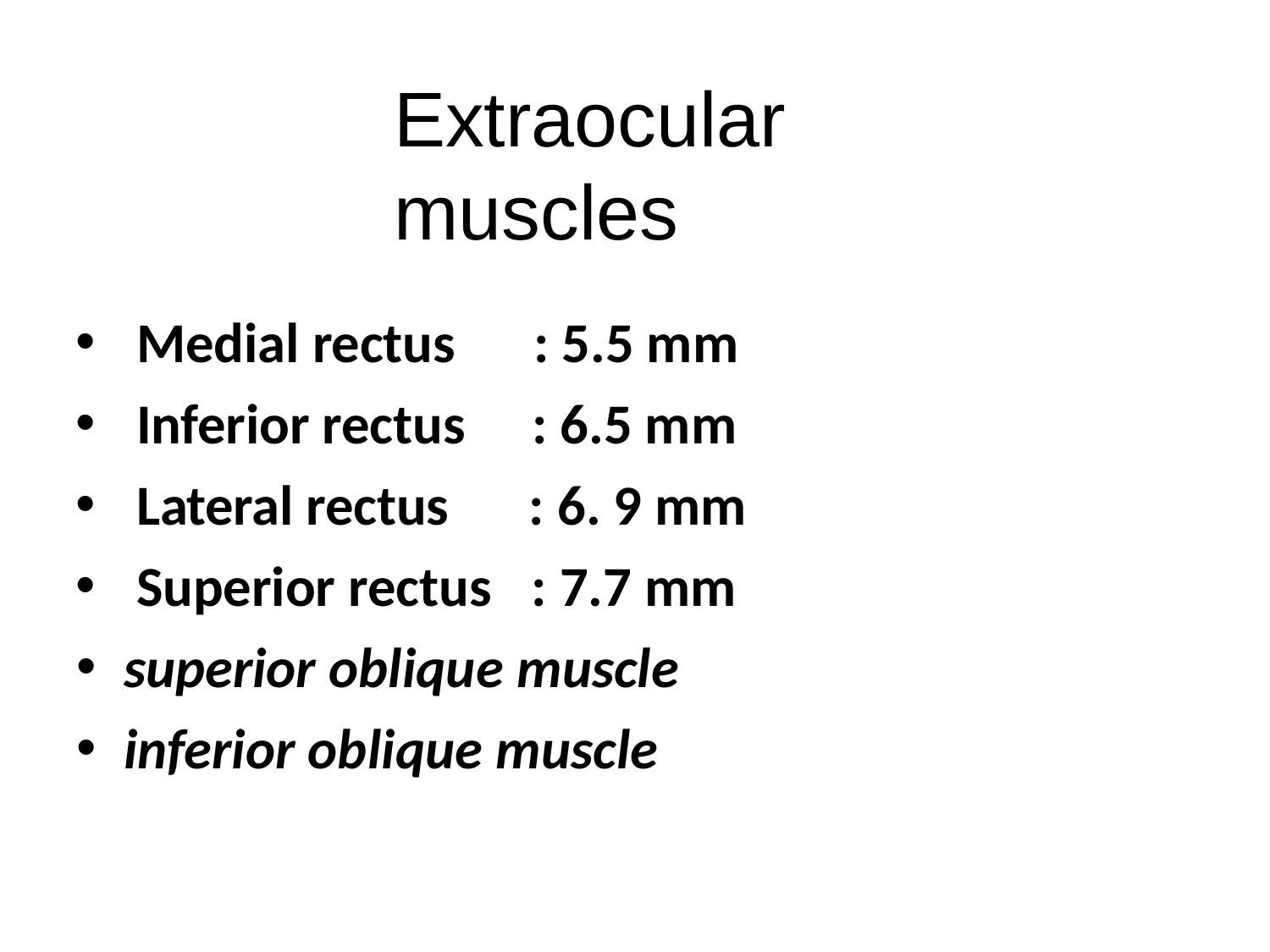

# Extraocular muscles
Medial rectus
Inferior rectus
Lateral rectus
Superior rectus
: 5.5 mm
: 6.5 mm
: 6. 9 mm
: 7.7 mm
superior oblique muscle
inferior oblique muscle